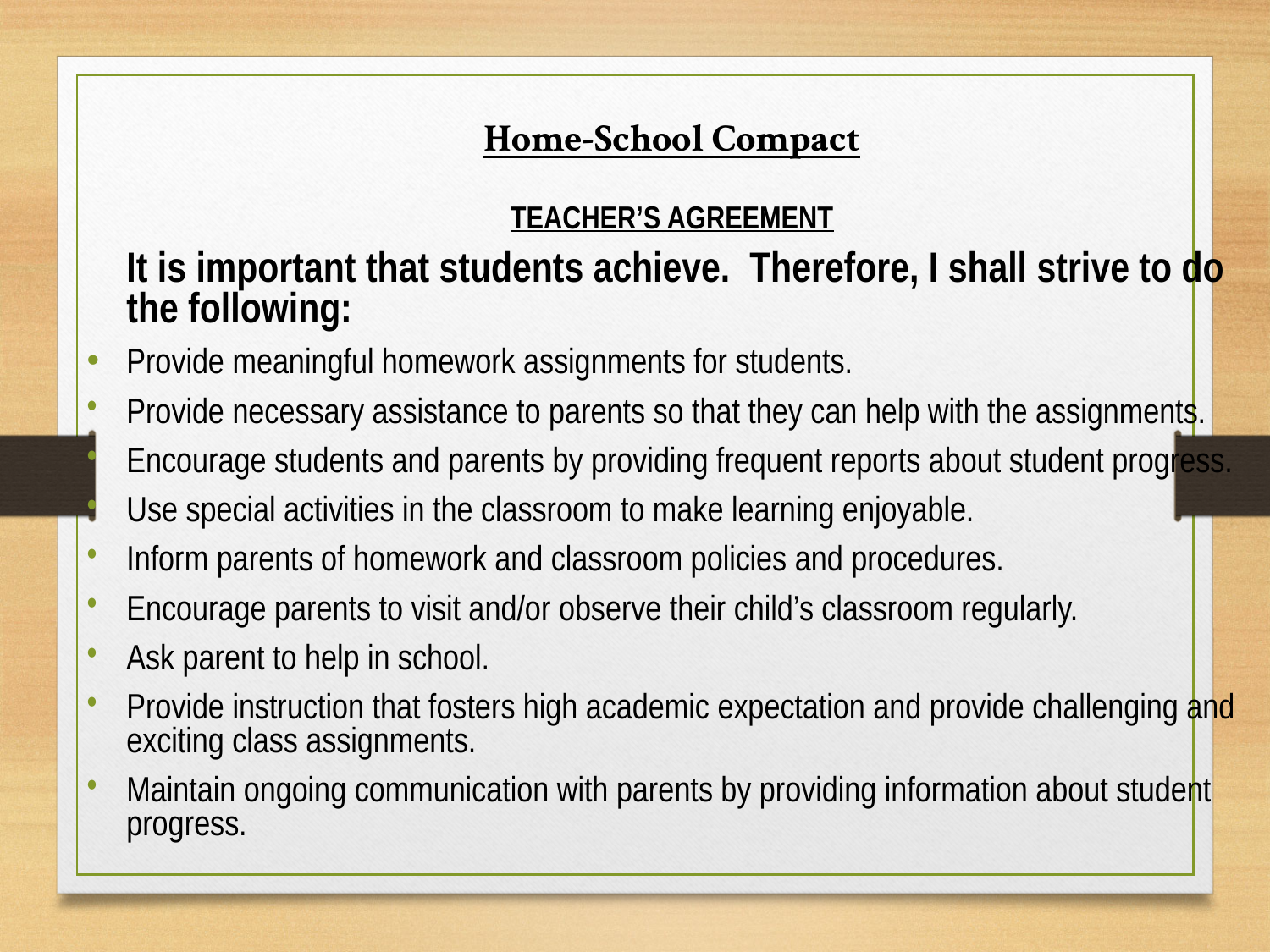

Home-School Compact

TEACHER’S AGREEMENT
It is important that students achieve.  Therefore, I shall strive to do the following:
Provide meaningful homework assignments for students.
Provide necessary assistance to parents so that they can help with the assignments.
Encourage students and parents by providing frequent reports about student progress.
Use special activities in the classroom to make learning enjoyable.
Inform parents of homework and classroom policies and procedures.
Encourage parents to visit and/or observe their child’s classroom regularly.
Ask parent to help in school.
Provide instruction that fosters high academic expectation and provide challenging and exciting class assignments.
Maintain ongoing communication with parents by providing information about student progress.